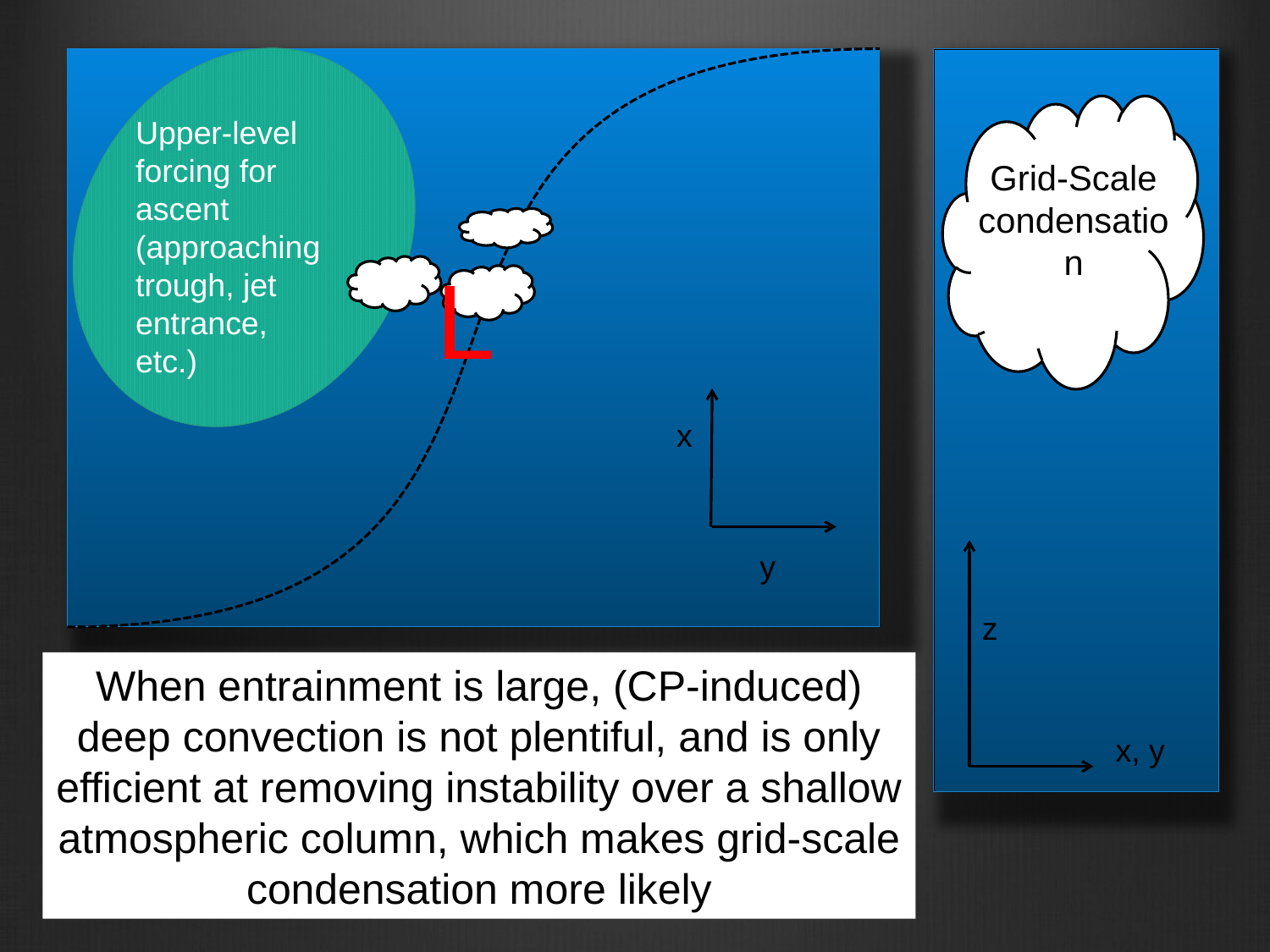

Upper-level forcing for ascent (approaching trough, jet entrance, etc.)
Grid-Scale condensation

L

x
y
z
When entrainment is large, (CP-induced) deep convection is not plentiful, and is only efficient at removing instability over a shallow atmospheric column, which makes grid-scale condensation more likely
x, y